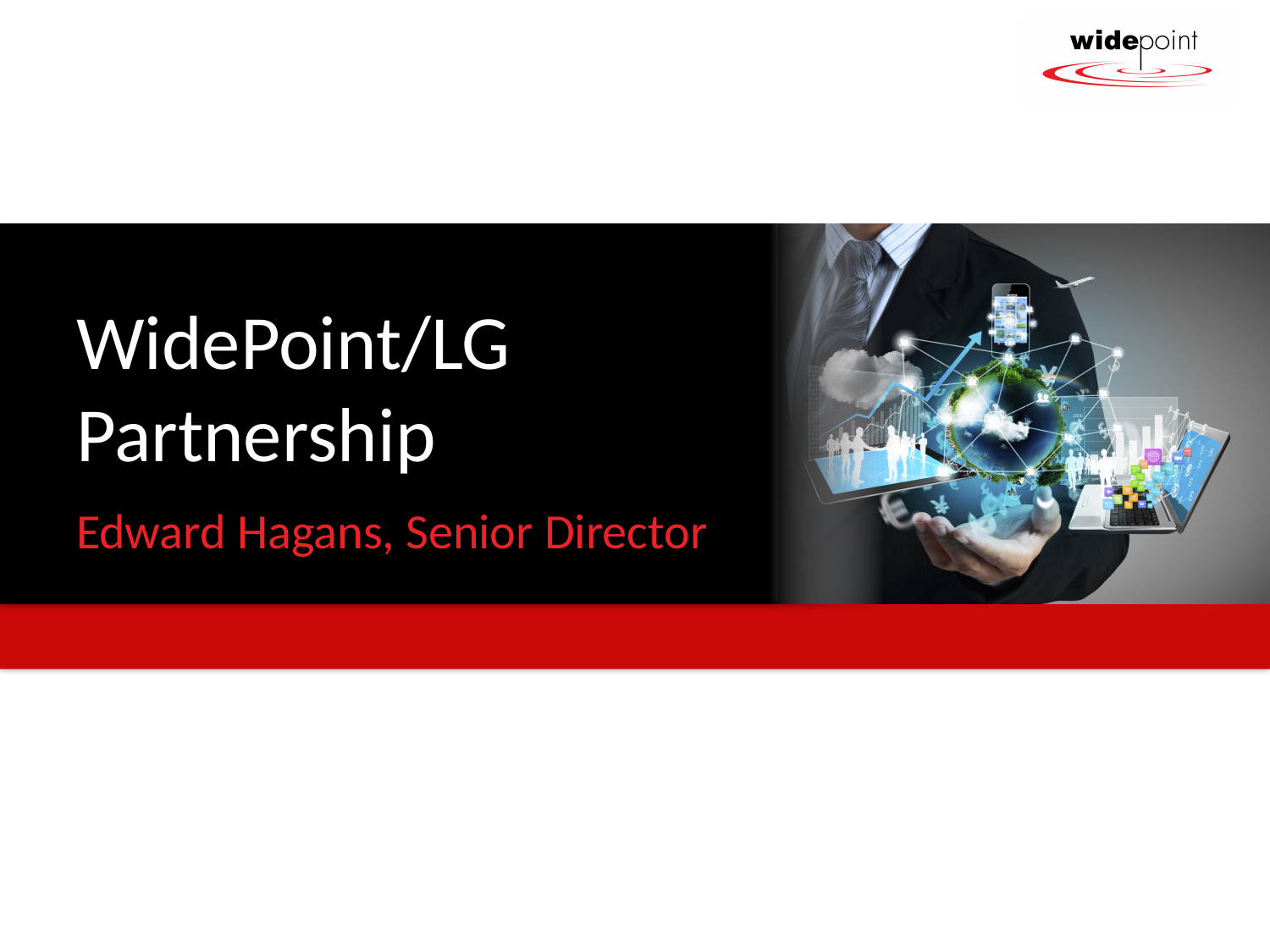

# WidePoint/LG Partnership
Edward Hagans, Senior Director